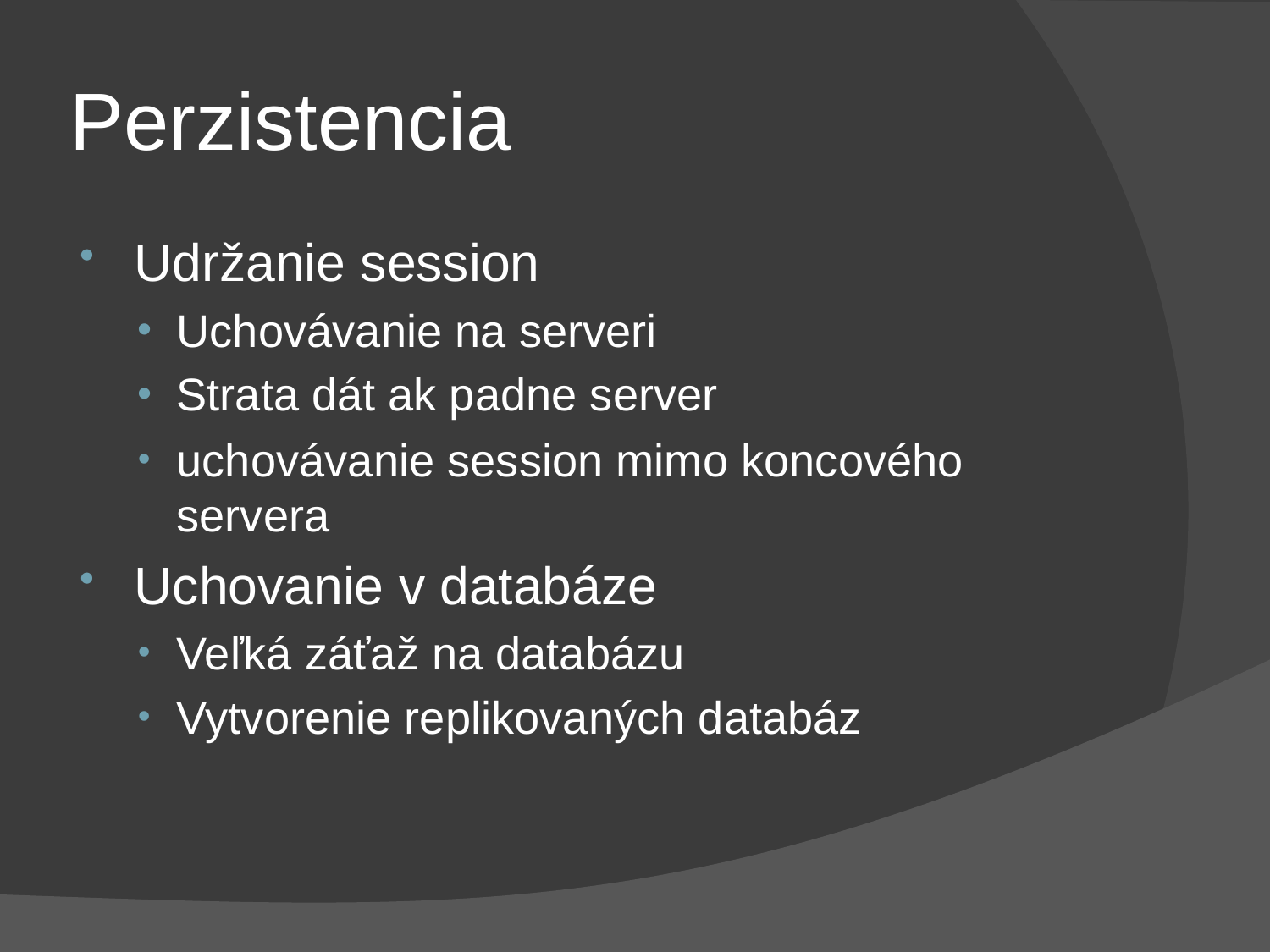

# Perzistencia
Udržanie session
Uchovávanie na serveri
Strata dát ak padne server
uchovávanie session mimo koncového servera
Uchovanie v databáze
Veľká záťaž na databázu
Vytvorenie replikovaných databáz